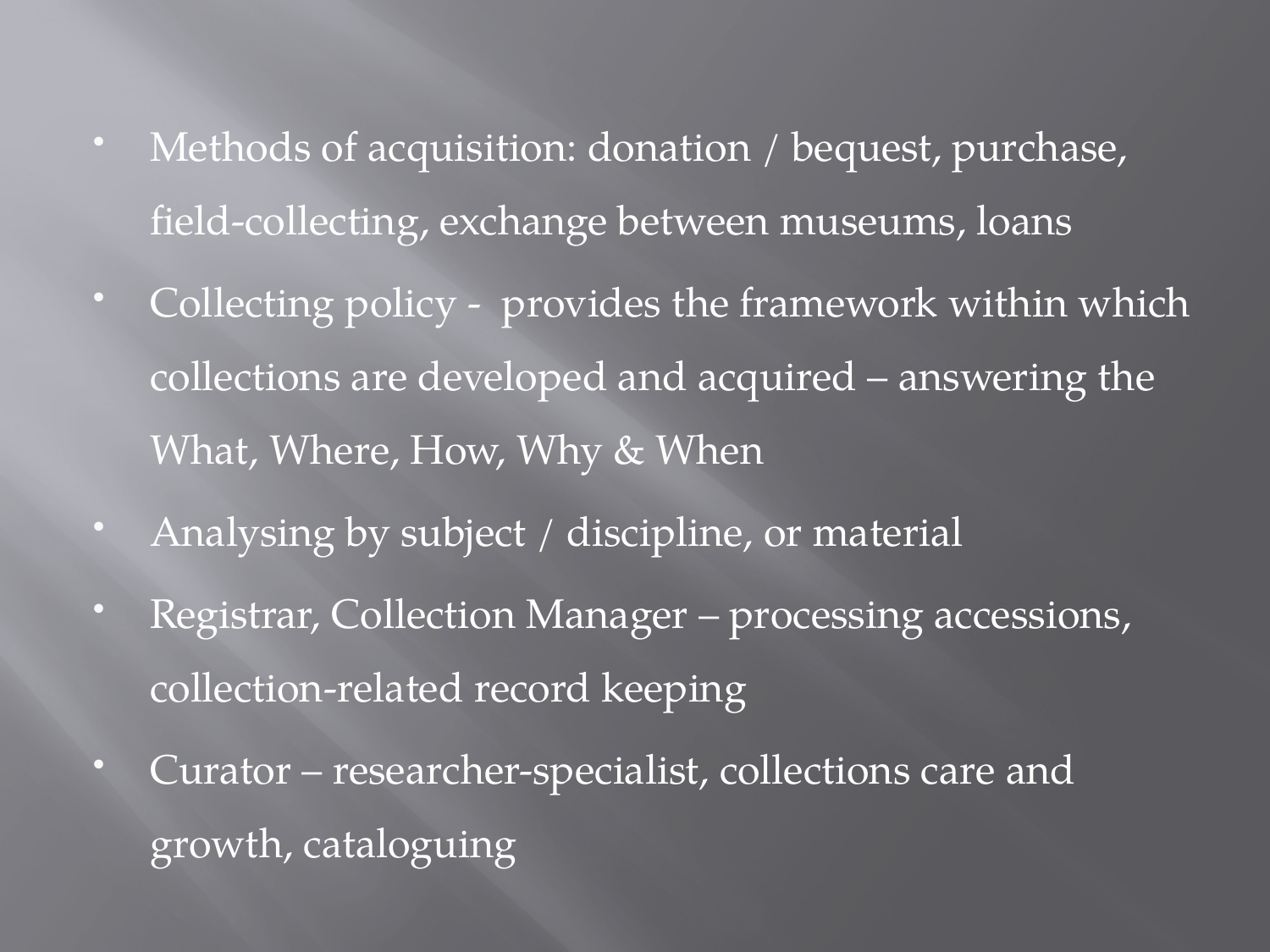

Methods of acquisition: donation / bequest, purchase, field-collecting, exchange between museums, loans
Collecting policy -  provides the framework within which collections are developed and acquired – answering the What, Where, How, Why & When
Analysing by subject / discipline, or material
Registrar, Collection Manager – processing accessions, collection-related record keeping
Curator – researcher-specialist, collections care and growth, cataloguing